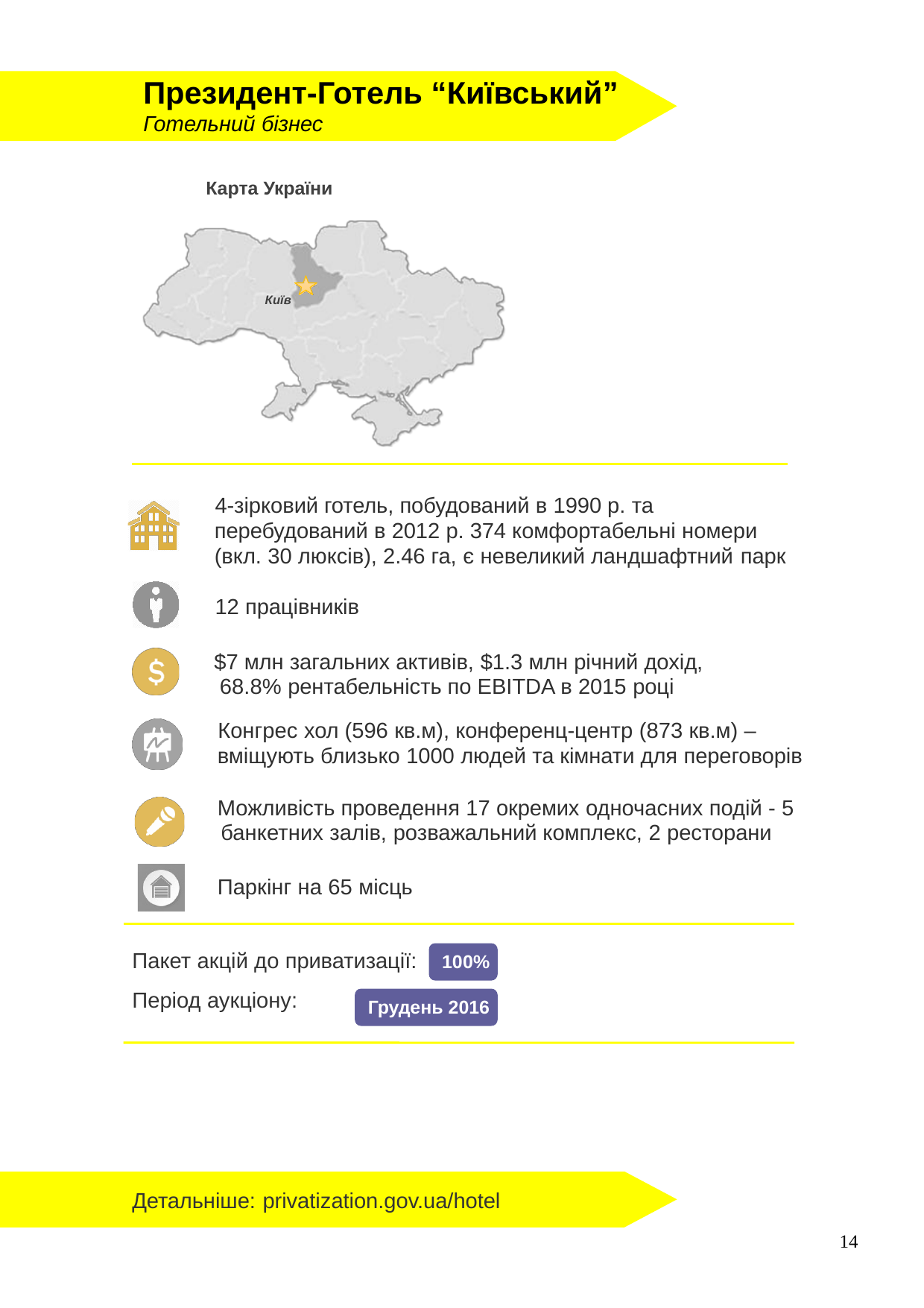

Президент-Готель “Київський”
Готельний бізнес

Карта України

Київ

4-зірковий готель, побудований в 1990 р. та  перебудований в 2012 р. 374 комфортабельні номери  (вкл. 30 люксів), 2.46 га, є невеликий ландшафтний парк

12 працівників

$7 млн загальних активів, $1.3 млн річний дохід,  68.8% рентабельність по EBITDA в 2015 році
Конгрес хол (596 кв.м), конференц-центр (873 кв.м) –  вміщують близько 1000 людей та кімнати для переговорів

Можливість проведення 17 окремих одночасних подій - 5  банкетних залів, розважальний комплекс, 2 ресторани

Паркінг на 65 місць

Пакет акцій до приватизації:
100%
Період аукціону:

Грудень 2016

Детальніше: privatization.gov.ua/hotel
14